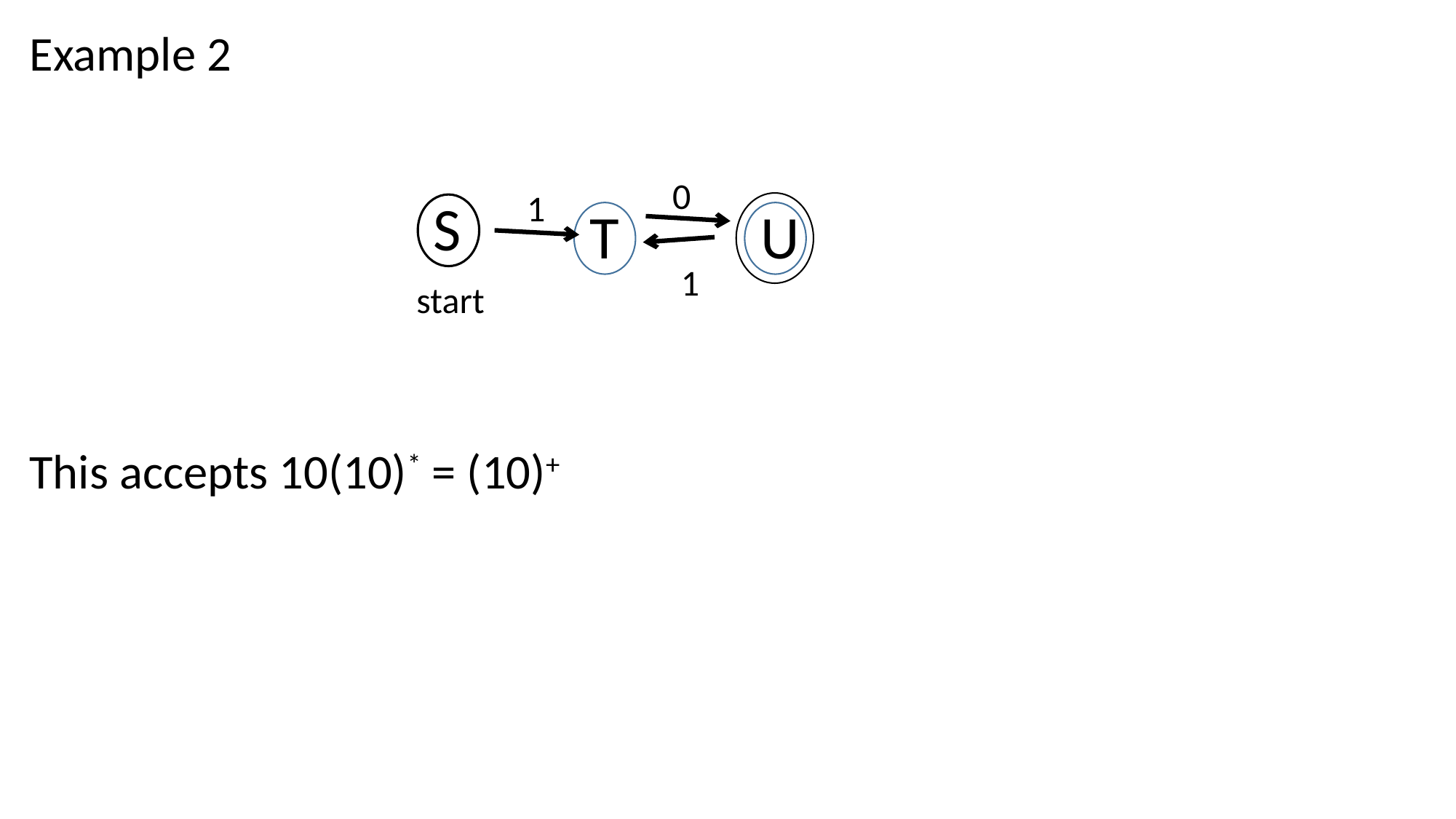

Example 2
0
1
S
T

U

1
start
This accepts 10(10)* = (10)+